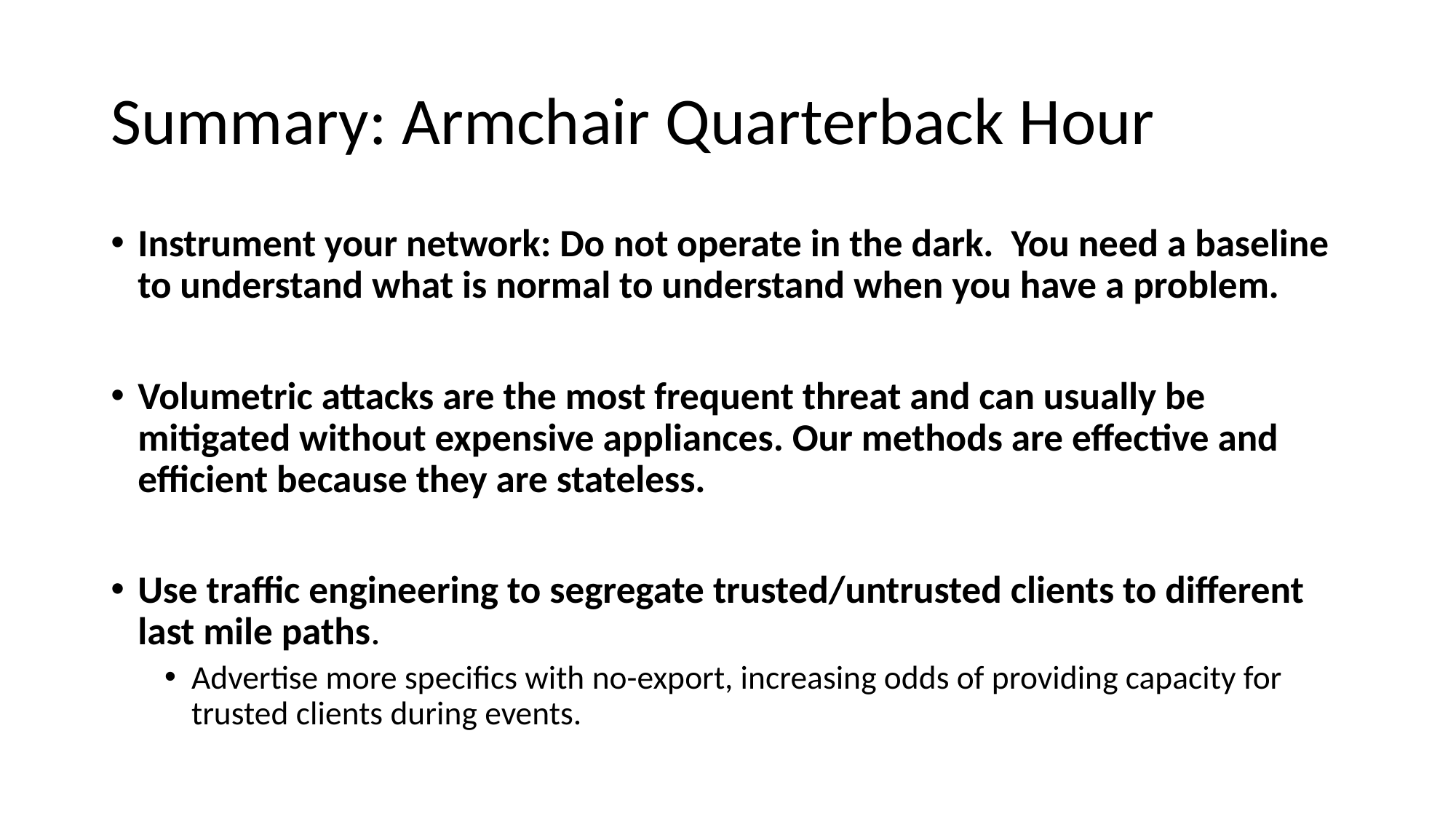

# Summary: Armchair Quarterback Hour
Instrument your network: Do not operate in the dark.  You need a baseline to understand what is normal to understand when you have a problem.

Volumetric attacks are the most frequent threat and can usually be mitigated without expensive appliances. Our methods are effective and efficient because they are stateless.

Use traffic engineering to segregate trusted/untrusted clients to different last mile paths.
Advertise more specifics with no-export, increasing odds of providing capacity for trusted clients during events.